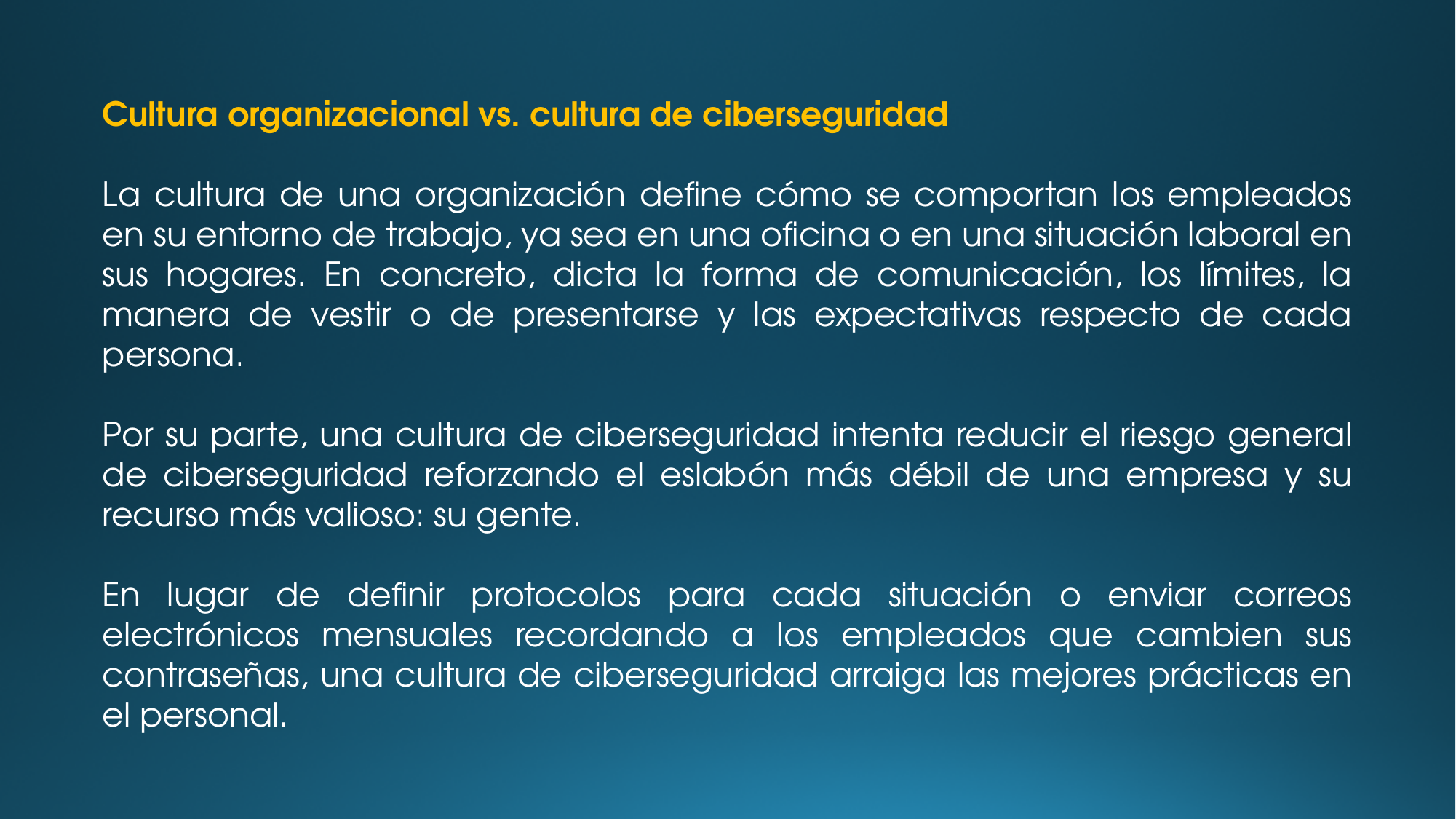

Cultura organizacional vs. cultura de ciberseguridad

La cultura de una organización define cómo se comportan los empleados en su entorno de trabajo, ya sea en una oficina o en una situación laboral en sus hogares. En concreto, dicta la forma de comunicación, los límites, la manera de vestir o de presentarse y las expectativas respecto de cada persona.

Por su parte, una cultura de ciberseguridad intenta reducir el riesgo general de ciberseguridad reforzando el eslabón más débil de una empresa y su recurso más valioso: su gente.

En lugar de definir protocolos para cada situación o enviar correos electrónicos mensuales recordando a los empleados que cambien sus contraseñas, una cultura de ciberseguridad arraiga las mejores prácticas en el personal.